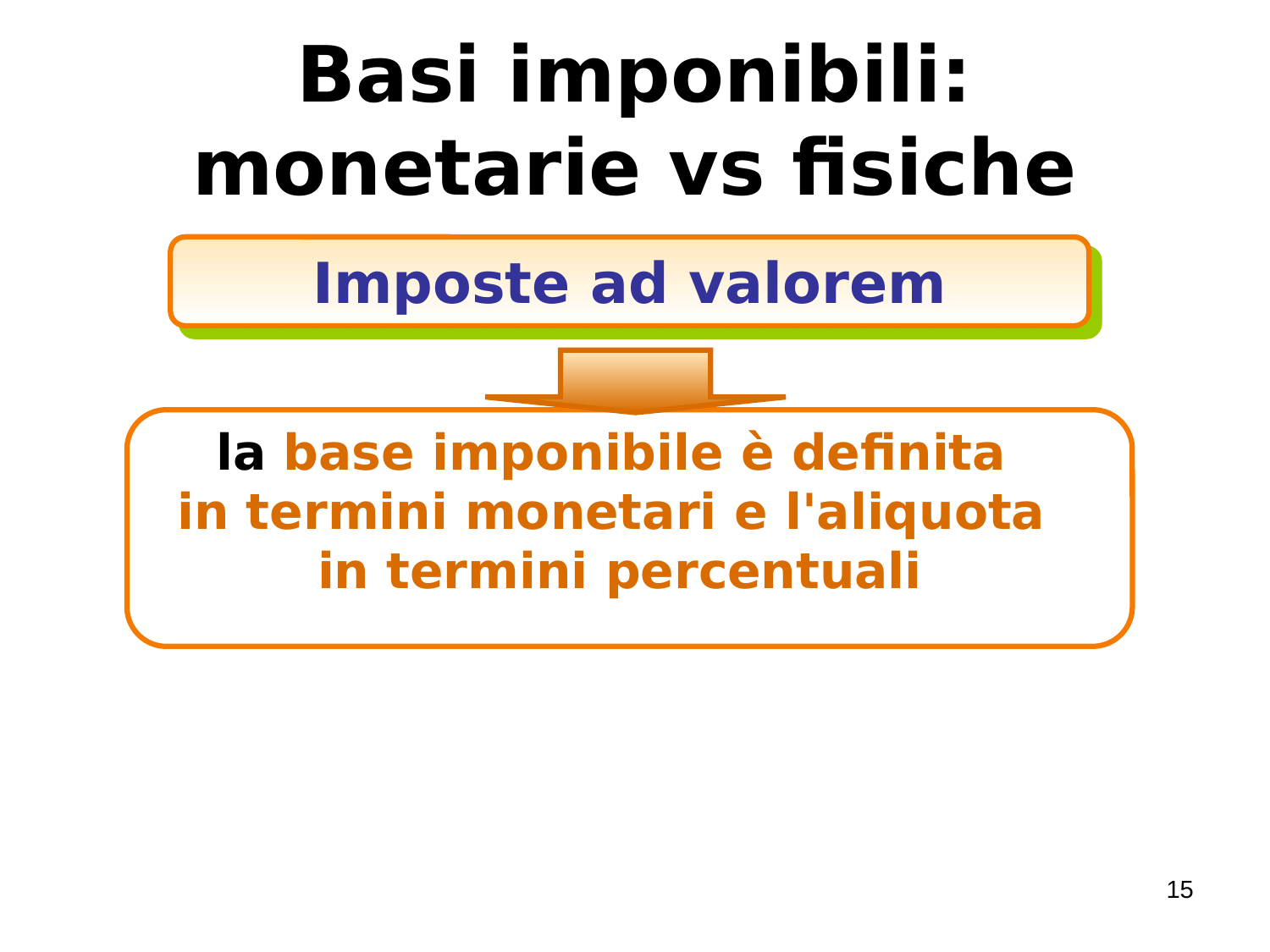

# Basi imponibili: monetarie vs fisiche
Imposte ad valorem

la base imponibile è definita
in termini monetari e l'aliquota
in termini percentuali
15